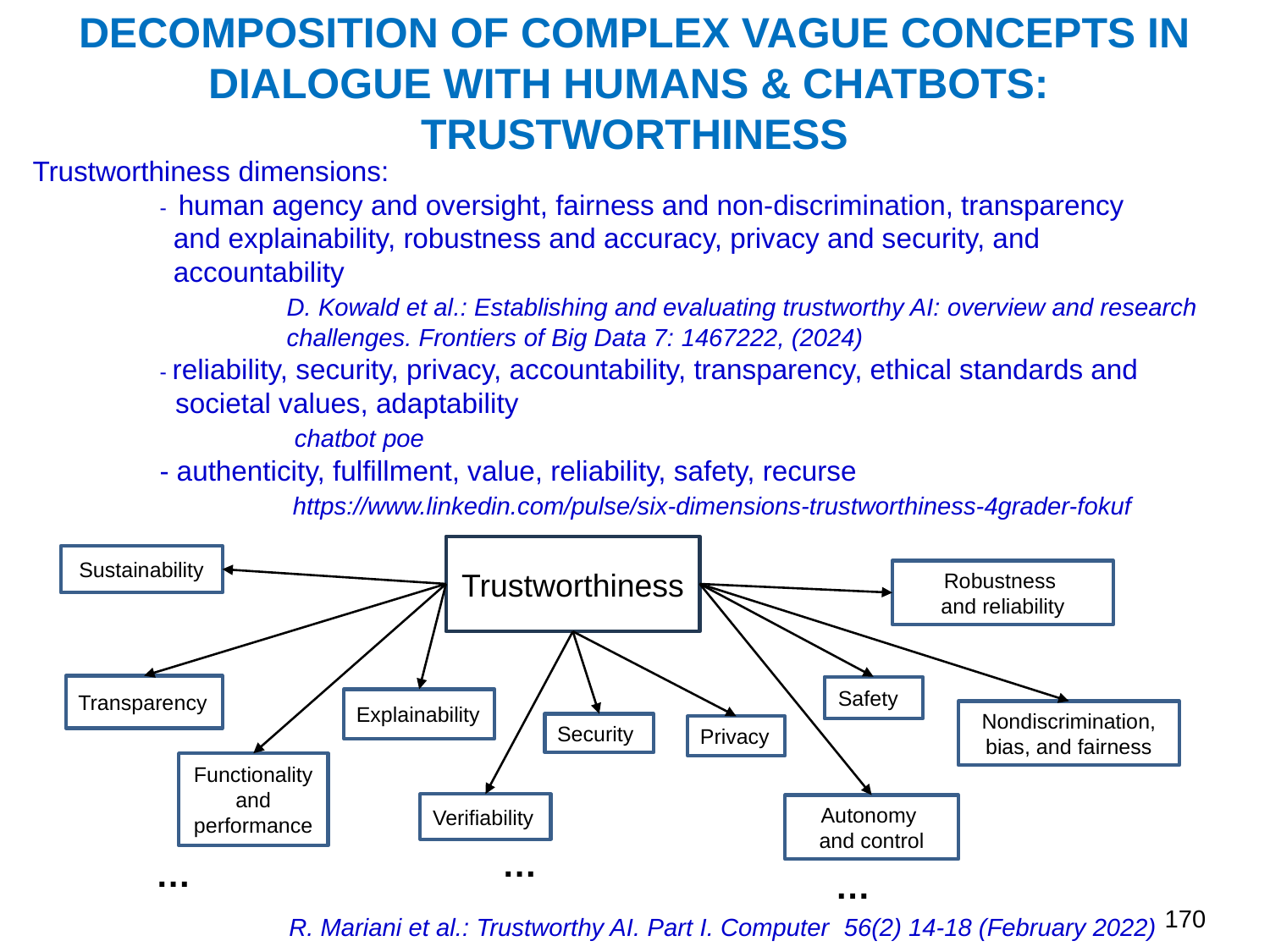

DECOMPOSITION OF COMPLEX VAGUE CONCEPTS IN DIALOGUE WITH HUMANS & CHATBOTS:
TRUSTWORTHINESS

Trustworthiness dimensions:
	-  human agency and oversight, fairness and non-discrimination, transparency
                  and explainability, robustness and accuracy, privacy and security, and
                  accountability
		D. Kowald et al.: Establishing and evaluating trustworthy AI: overview and research
		challenges. Frontiers of Big Data 7: 1467222, (2024)
	- reliability, security, privacy, accountability, transparency, ethical standards and
	  societal values, adaptability
		 chatbot poe
	- authenticity, fulfillment, value, reliability, safety, recurse
	                 https://www.linkedin.com/pulse/six-dimensions-trustworthiness-4grader-fokuf
Trustworthiness
Sustainability
Robustness
and reliability
Transparency
Safetyy
Explainability
Nondiscrimination, bias, and fairness

Securityy
Privacy
Functionality and performance
Verifiability
Autonomy
and control
…
…
…
170
	R. Mariani et al.: Trustworthy AI. Part I. Computer  56(2) 14-18 (February 2022)